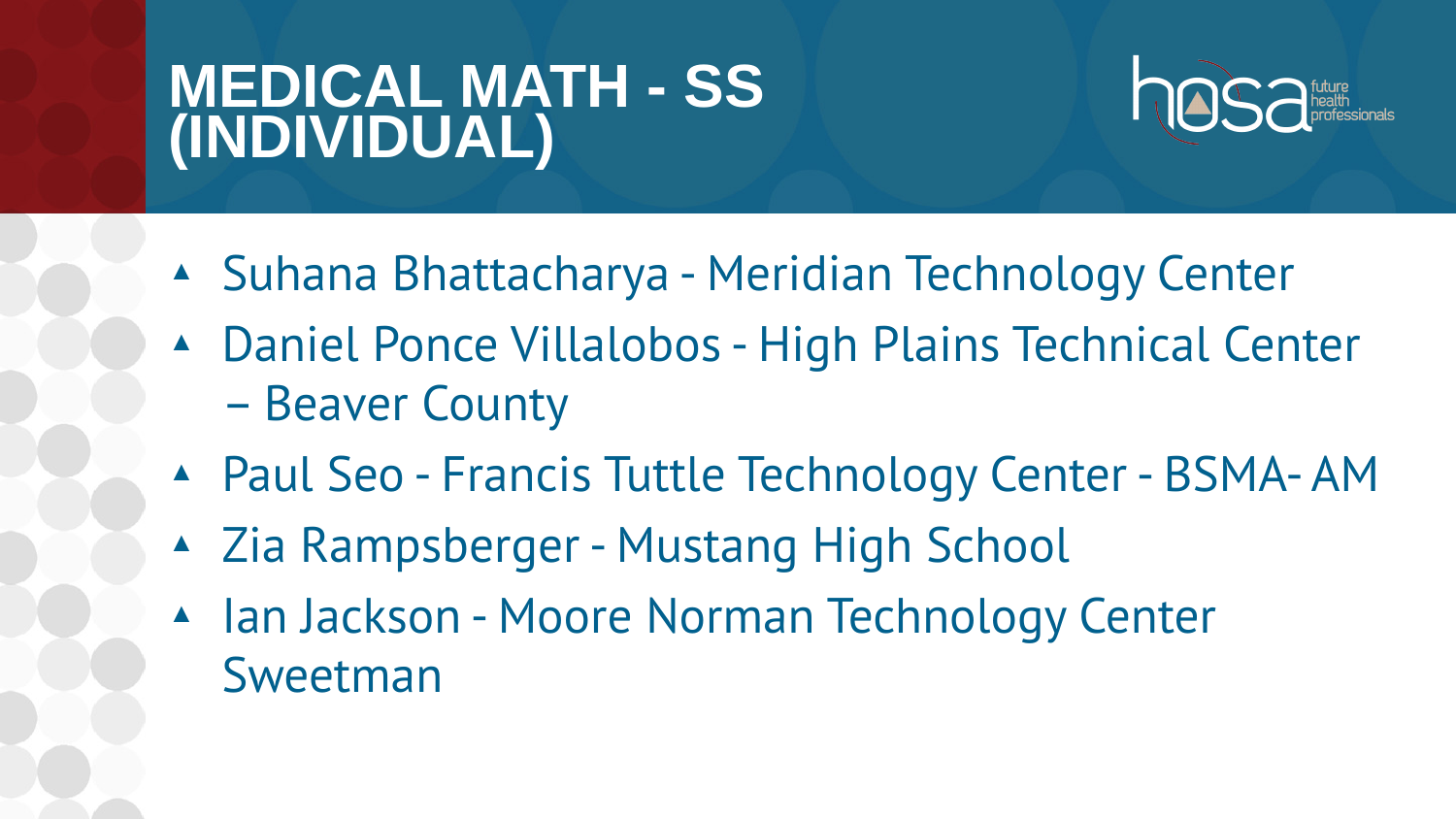

# Medical Math - SS (INDIVIDUAL)
Suhana Bhattacharya - Meridian Technology Center
Daniel Ponce Villalobos - High Plains Technical Center – Beaver County
Paul Seo - Francis Tuttle Technology Center - BSMA- AM
Zia Rampsberger - Mustang High School
Ian Jackson - Moore Norman Technology Center Sweetman